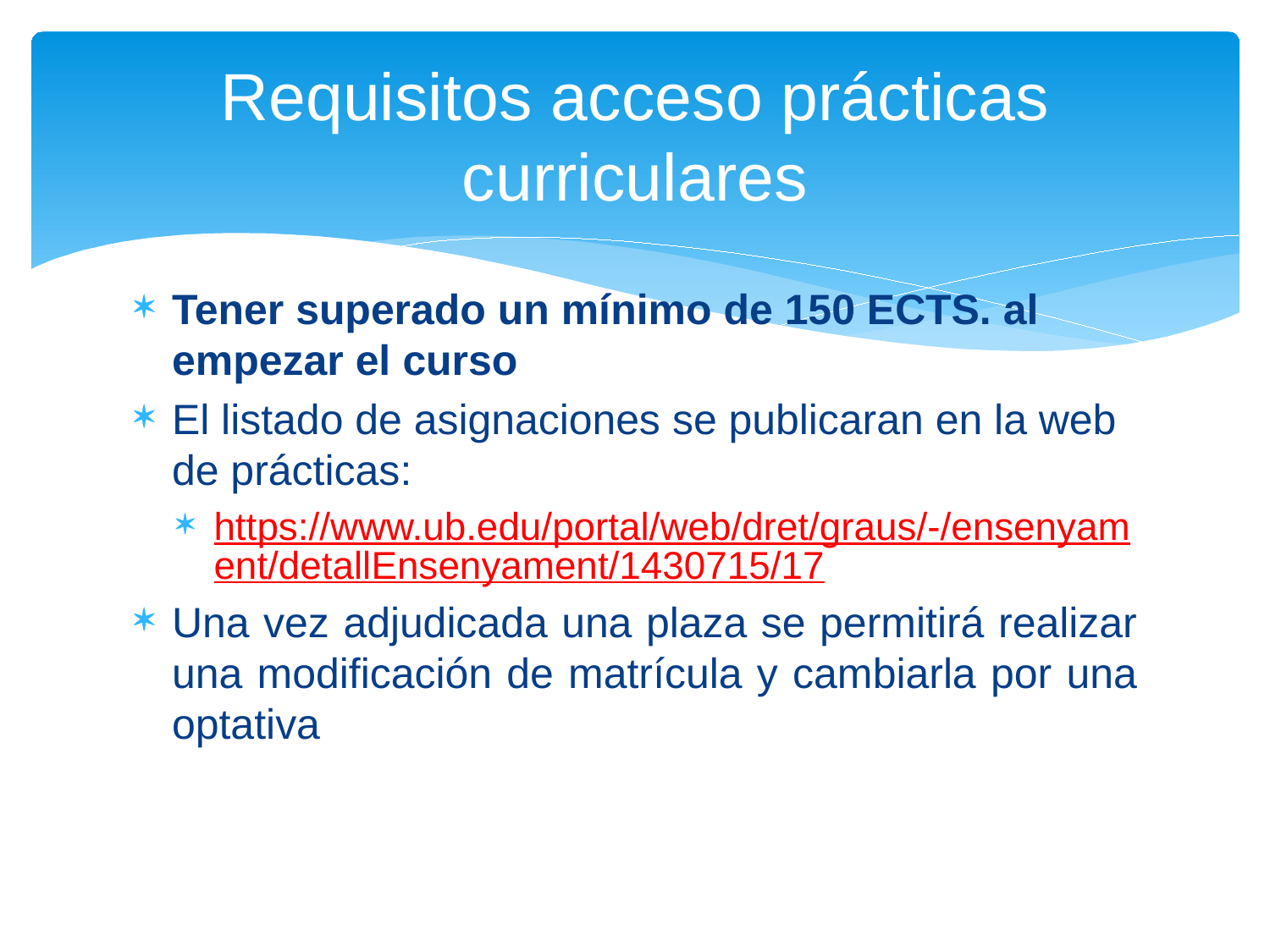

# Requisitos acceso prácticas curriculares
Tener superado un mínimo de 150 ECTS. al empezar el curso
El listado de asignaciones se publicaran en la web de prácticas:
https://www.ub.edu/portal/web/dret/graus/-/ensenyament/detallEnsenyament/1430715/17
Una vez adjudicada una plaza se permitirá realizar una modificación de matrícula y cambiarla por una optativa